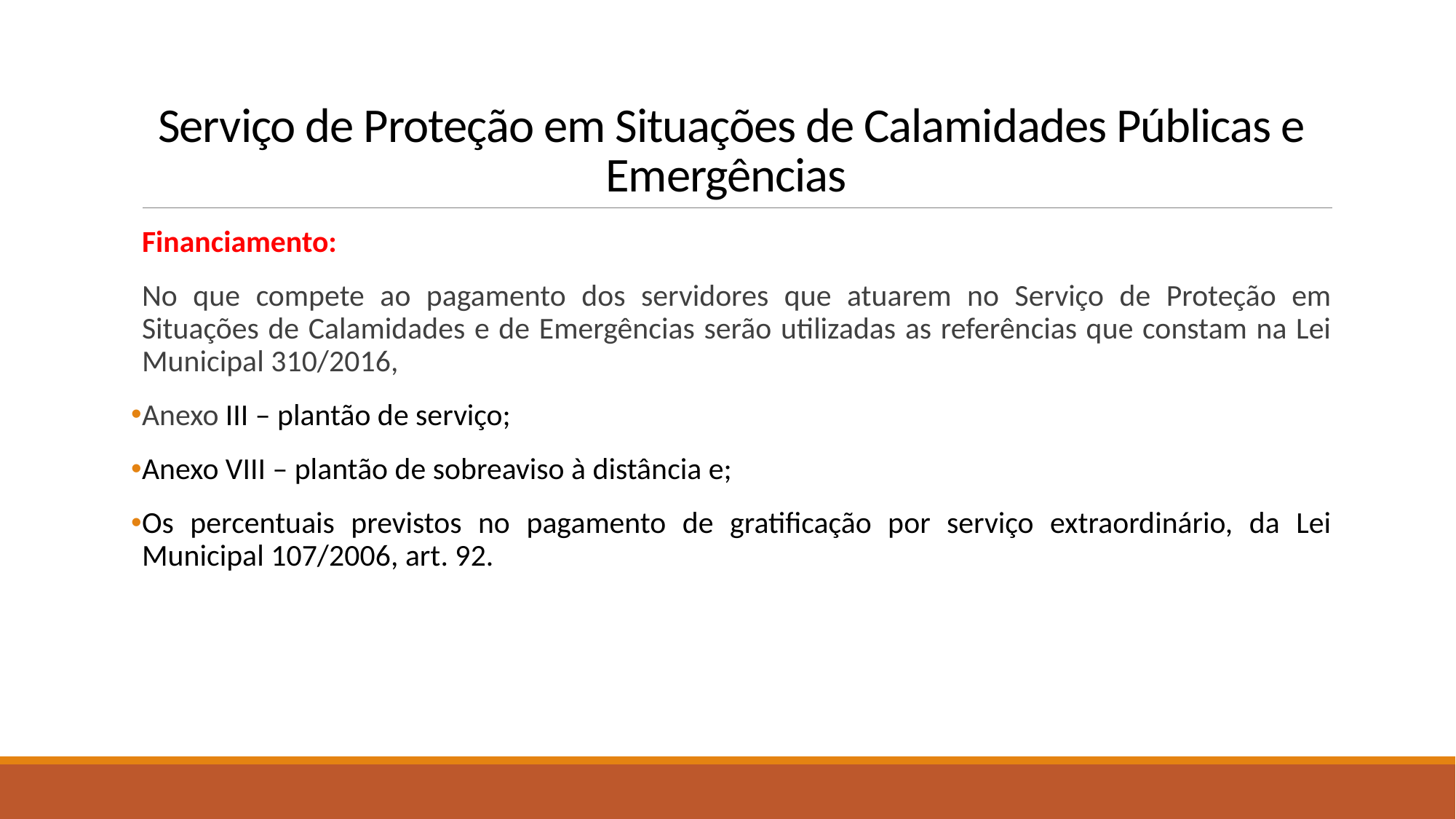

# Serviço de Proteção em Situações de Calamidades Públicas e Emergências
Financiamento:
No que compete ao pagamento dos servidores que atuarem no Serviço de Proteção em Situações de Calamidades e de Emergências serão utilizadas as referências que constam na Lei Municipal 310/2016,
Anexo III – plantão de serviço;
Anexo VIII – plantão de sobreaviso à distância e;
Os percentuais previstos no pagamento de gratificação por serviço extraordinário, da Lei Municipal 107/2006, art. 92.